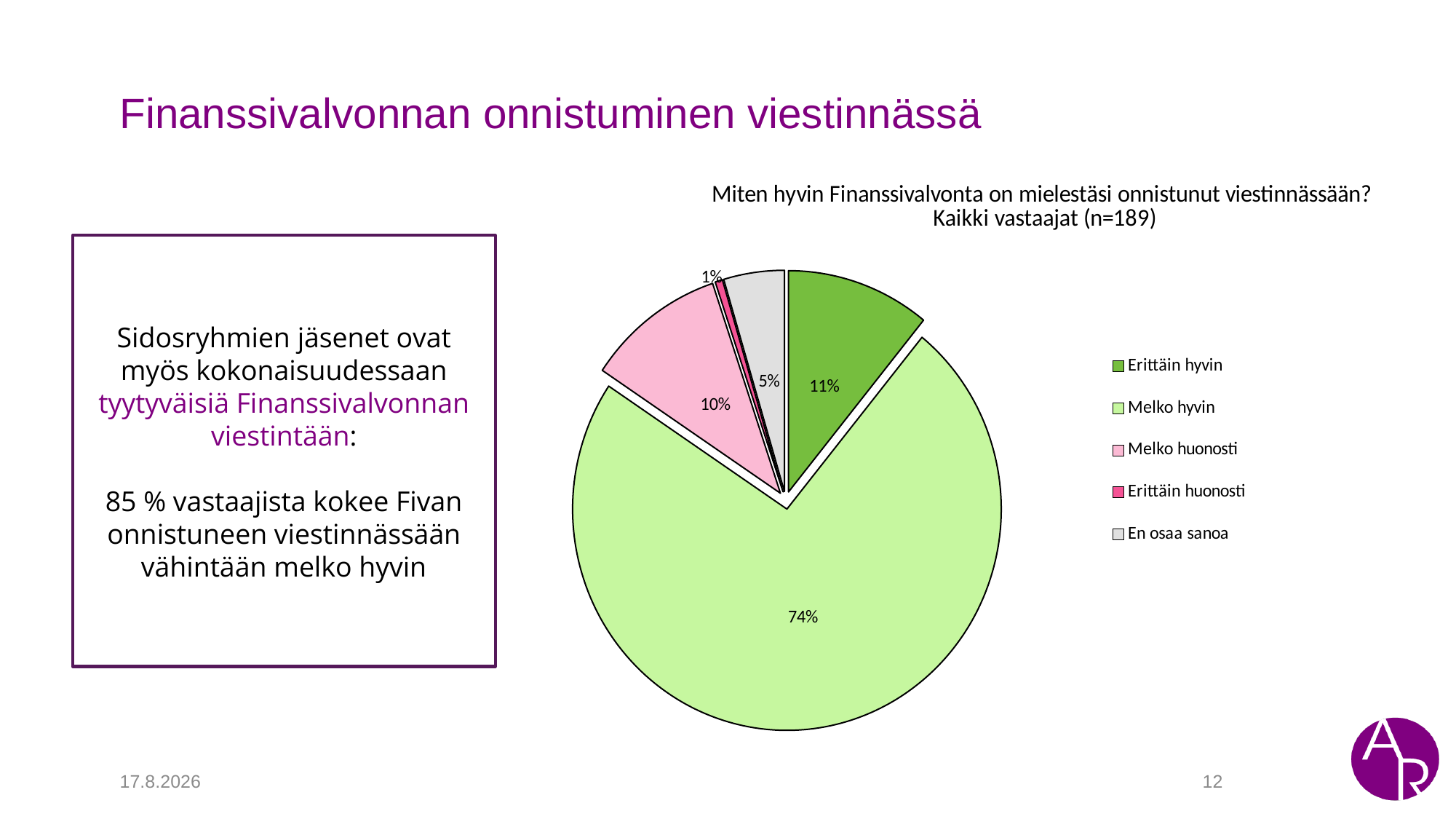

# Finanssivalvonnan onnistuminen viestinnässä

### Chart: Miten hyvin Finanssivalvonta on mielestäsi onnistunut viestinnässään?
Kaikki vastaajat (n=189)

| Category | Kaikki vastaajat (n=189) |
|---|---|
| Erittäin hyvin | 0.10850284626294418 |
| Melko hyvin | 0.7352606322006567 |
| Melko huonosti | 0.10494453187231645 |
| Erittäin huonosti | 0.005555555555555556 |
| En osaa sanoa | 0.04573643410852713 |
Sidosryhmien jäsenet ovat myös kokonaisuudessaan tyytyväisiä Finanssivalvonnan viestintään:

85 % vastaajista kokee Fivan onnistuneen viestinnässään vähintään melko hyvin
17.8.2026
12